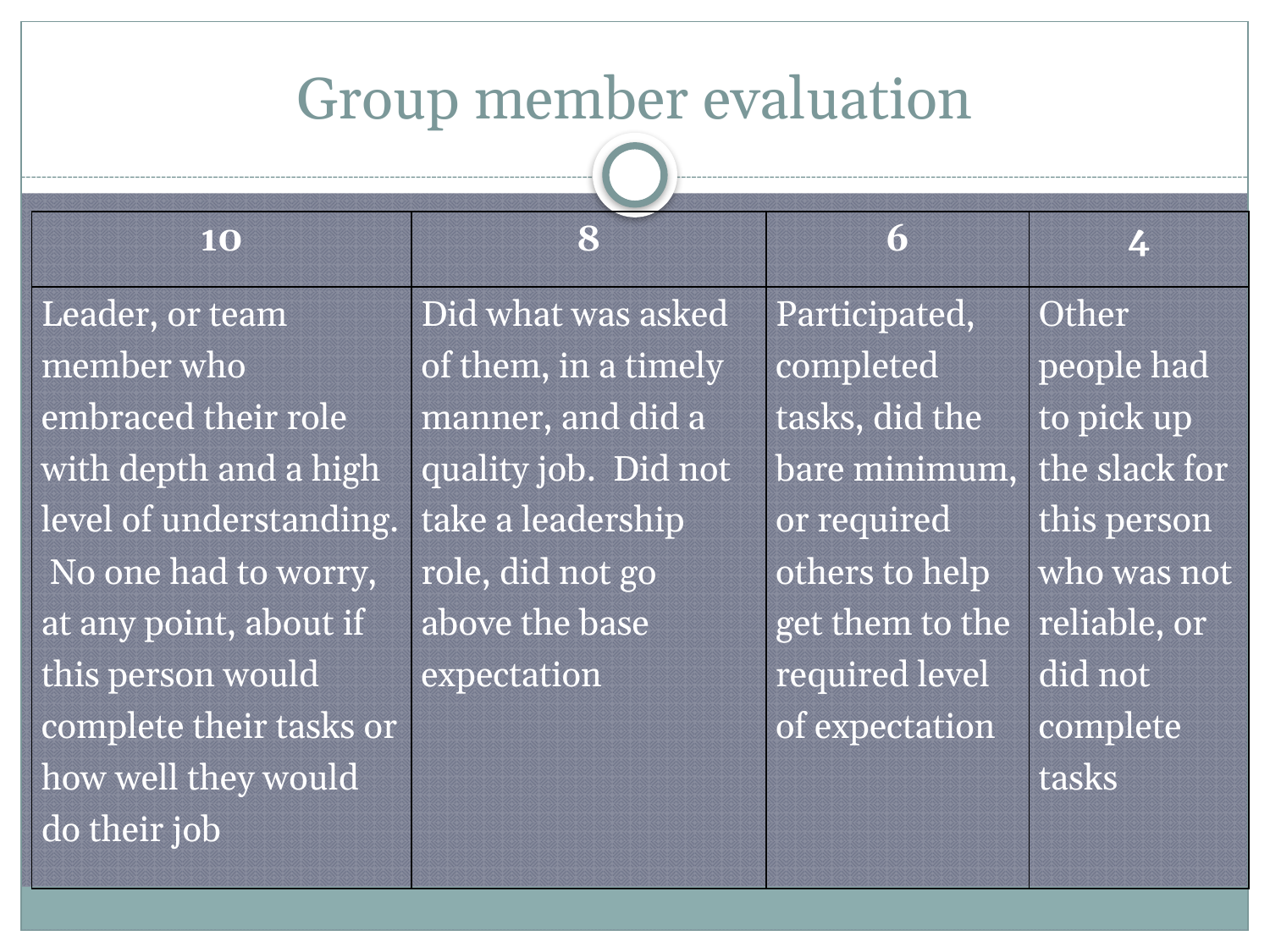

# Group member evaluation
| 10 | 8 | 6 | 4 |
| --- | --- | --- | --- |
| Leader, or team member who embraced their role with depth and a high level of understanding. No one had to worry, at any point, about if this person would complete their tasks or how well they would do their job | Did what was asked of them, in a timely manner, and did a quality job. Did not take a leadership role, did not go above the base expectation | Participated, completed tasks, did the bare minimum, or required others to help get them to the required level of expectation | Other people had to pick up the slack for this person who was not reliable, or did not complete tasks |